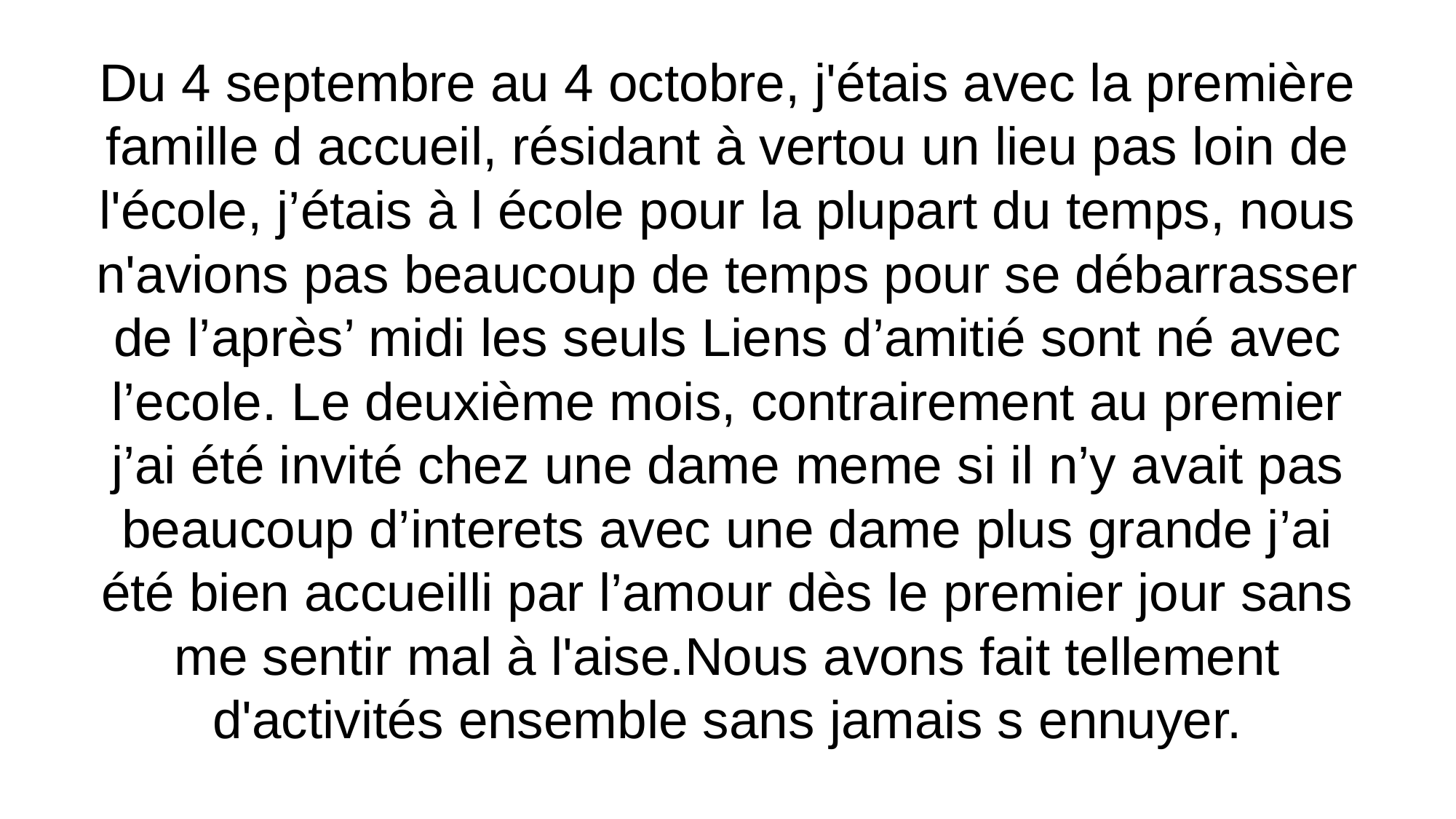

Du 4 septembre au 4 octobre, j'étais avec la première famille d accueil, résidant à vertou un lieu pas loin de l'école, j’étais à l école pour la plupart du temps, nous n'avions pas beaucoup de temps pour se débarrasser de l’après’ midi les seuls Liens d’amitié sont né avec l’ecole. Le deuxième mois, contrairement au premier j’ai été invité chez une dame meme si il n’y avait pas beaucoup d’interets avec une dame plus grande j’ai été bien accueilli par l’amour dès le premier jour sans me sentir mal à l'aise.Nous avons fait tellement d'activités ensemble sans jamais s ennuyer.